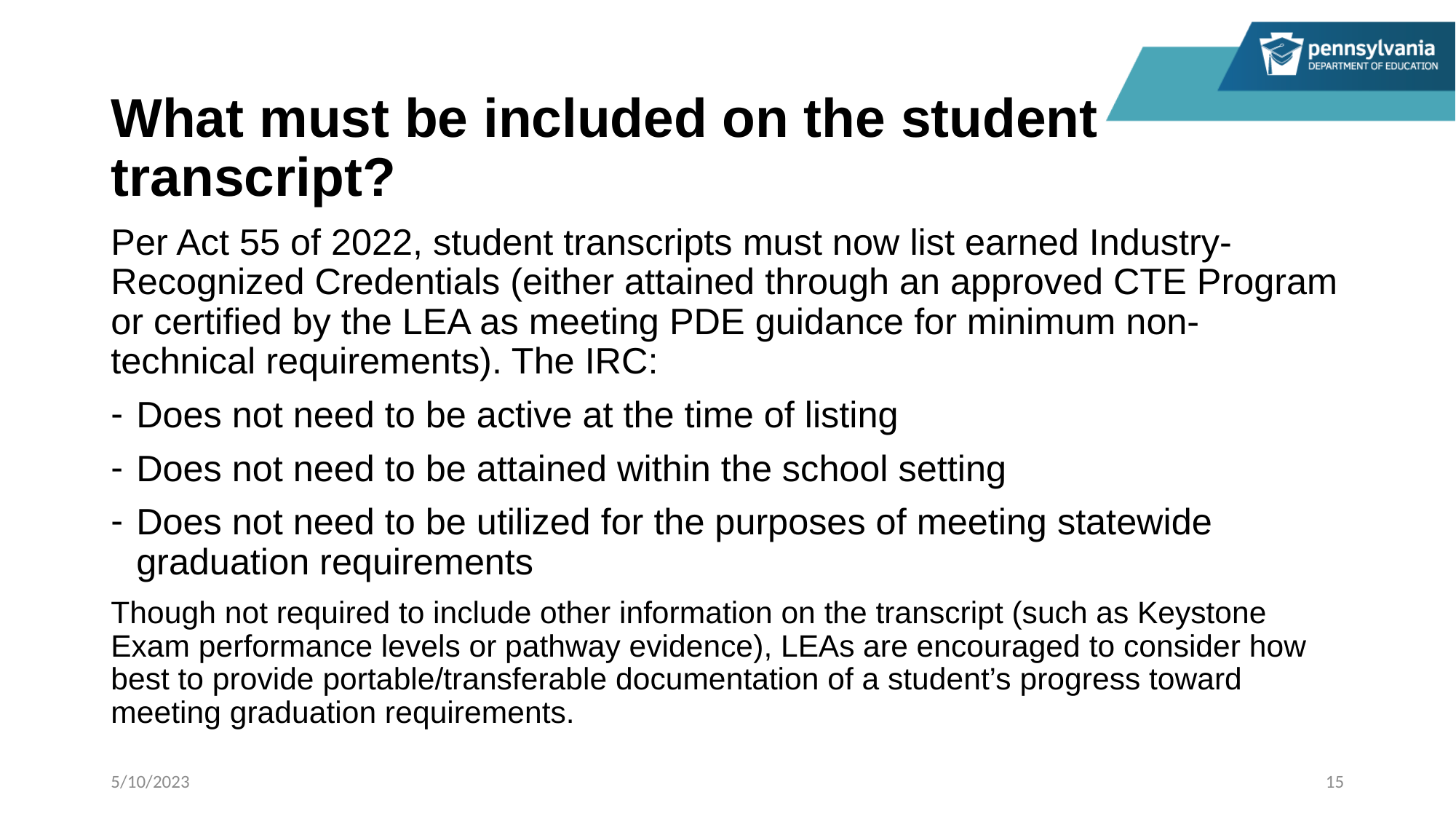

# What must be included on the student transcript?
Per Act 55 of 2022, student transcripts must now list earned Industry-Recognized Credentials (either attained through an approved CTE Program or certified by the LEA as meeting PDE guidance for minimum non-technical requirements). The IRC:
Does not need to be active at the time of listing
Does not need to be attained within the school setting
Does not need to be utilized for the purposes of meeting statewide graduation requirements
Though not required to include other information on the transcript (such as Keystone Exam performance levels or pathway evidence), LEAs are encouraged to consider how best to provide portable/transferable documentation of a student’s progress toward meeting graduation requirements.
5/10/2023
15